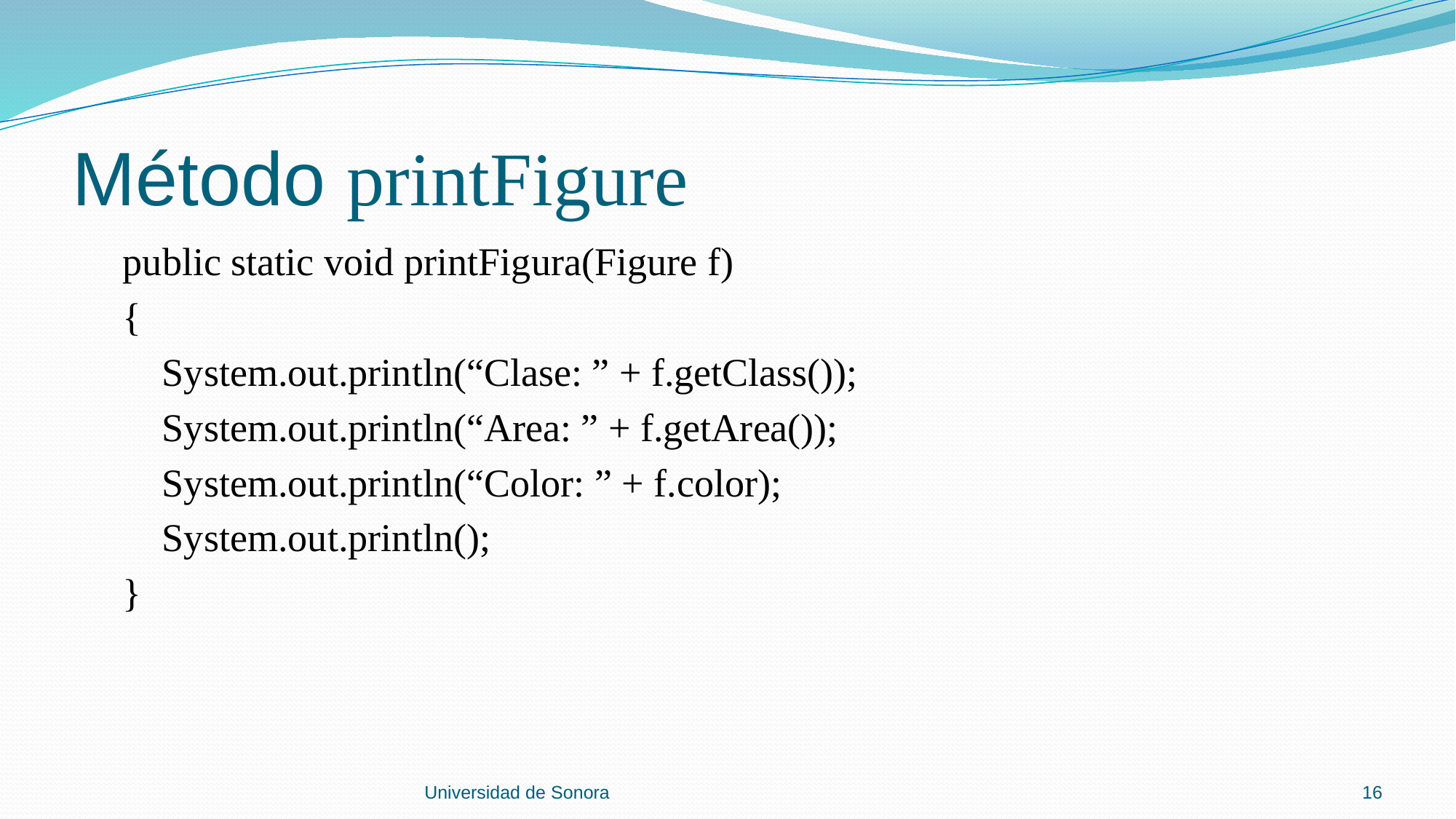

# Método printFigure
    public static void printFigura(Figure f)
    {
        System.out.println(“Clase: ” + f.getClass());
        System.out.println(“Area: ” + f.getArea());
        System.out.println(“Color: ” + f.color);
        System.out.println();
    }

Universidad de Sonora
16